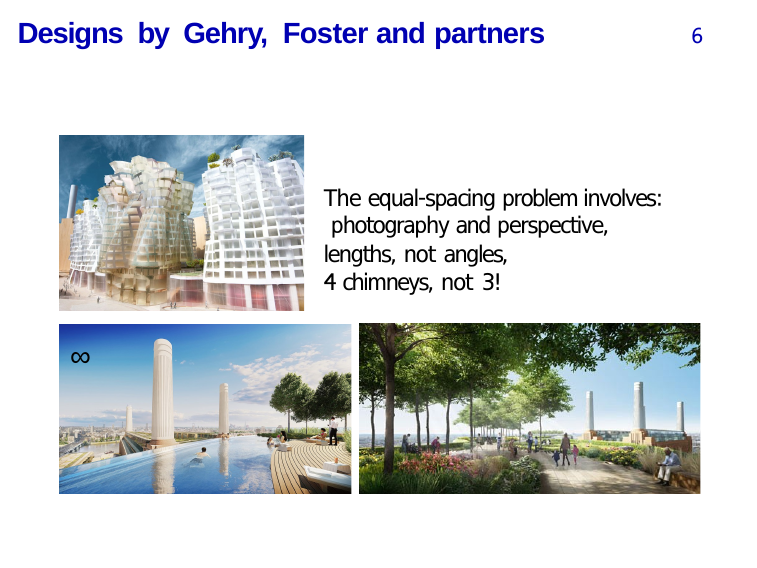

# Designs  by  Gehry,  Foster and partners
6

The equal-spacing problem involves:  photography and perspective,  lengths, not angles,
4 chimneys, not 3!

∞